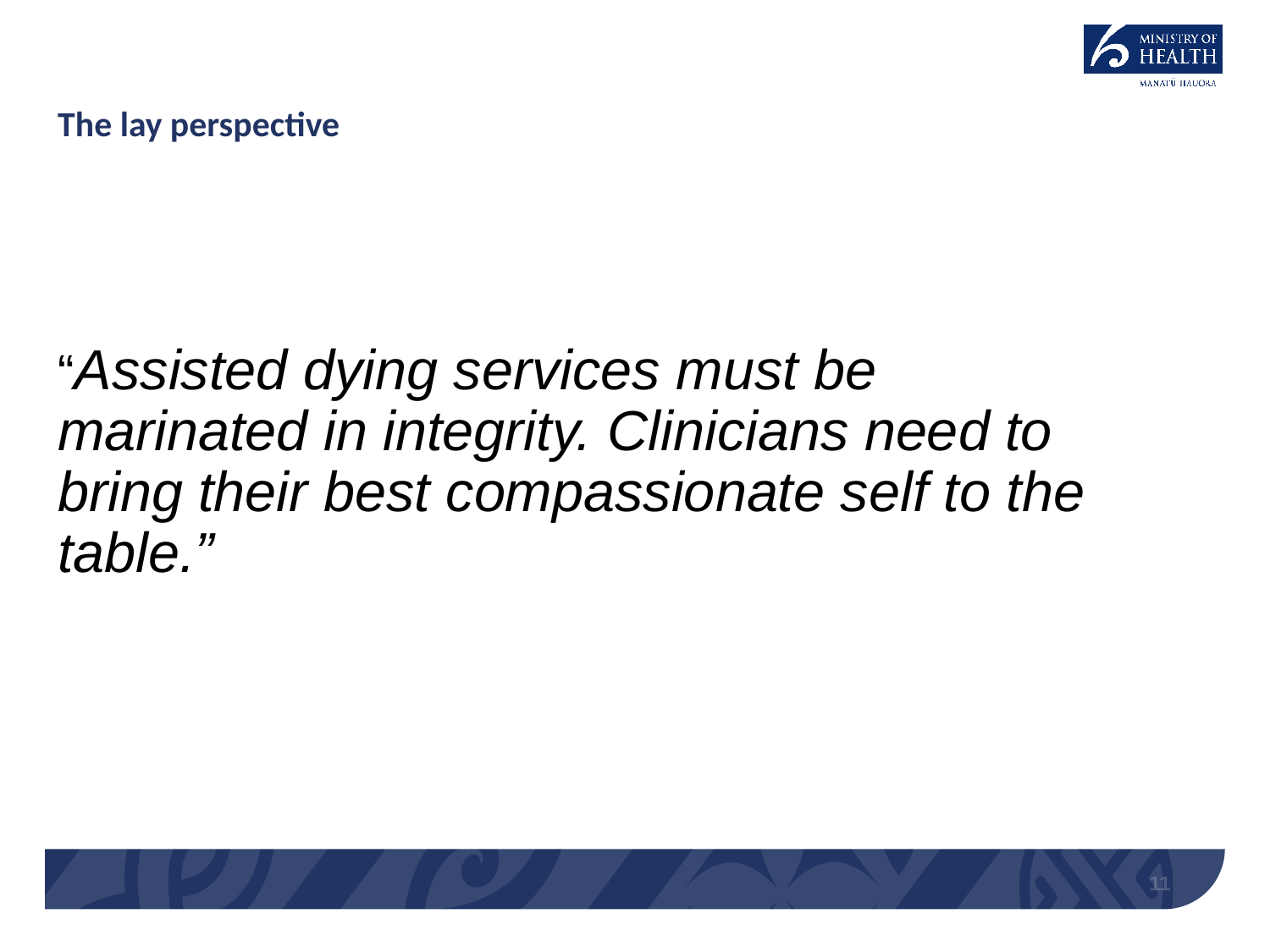

# The lay perspective
“Assisted dying services must be marinated in integrity. Clinicians need to bring their best compassionate self to the table.”